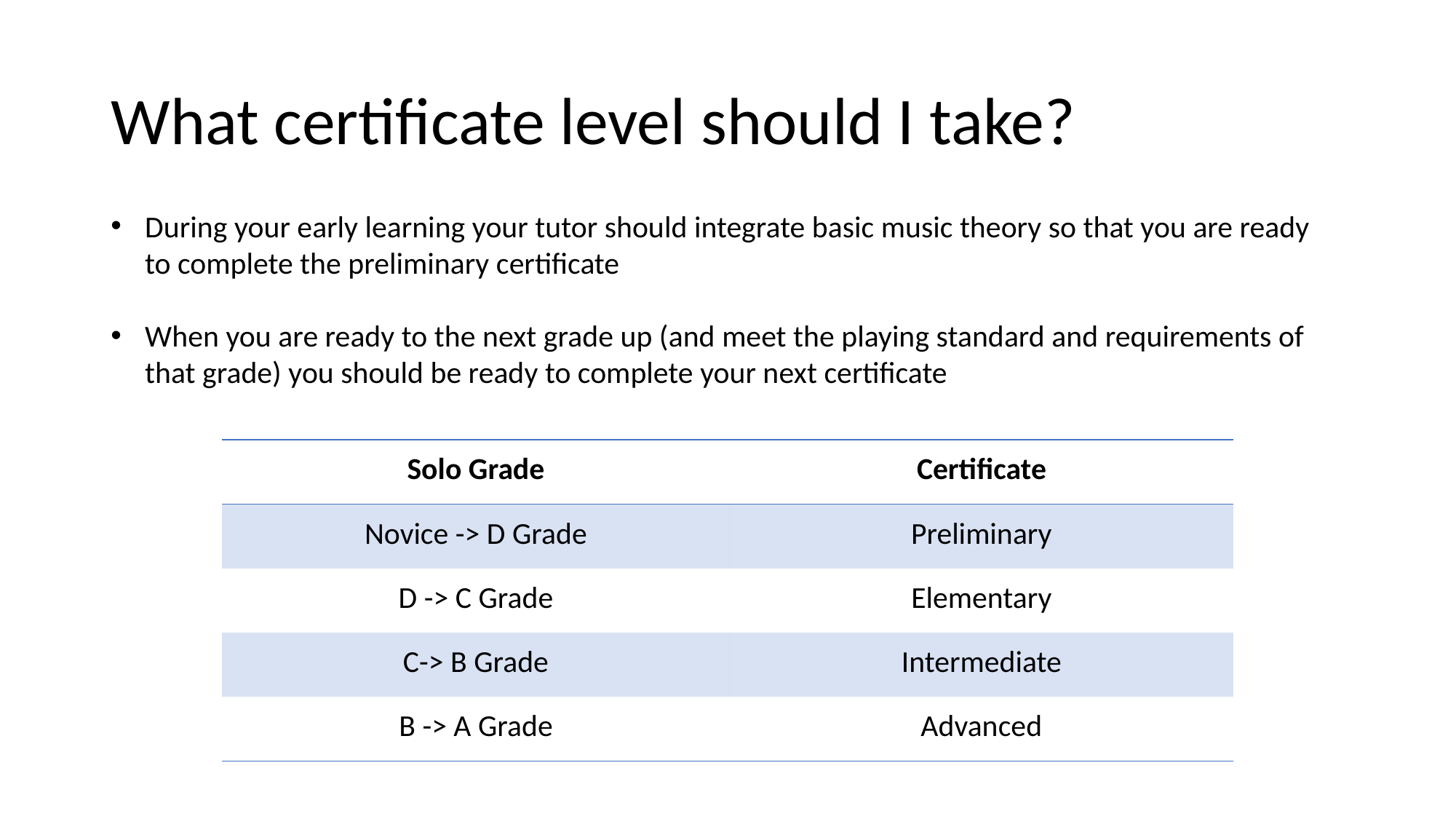

# What certificate level should I take?
During your early learning your tutor should integrate basic music theory so that you are ready to complete the preliminary certificate

When you are ready to the next grade up (and meet the playing standard and requirements of that grade) you should be ready to complete your next certificate
| Solo Grade | Certificate |
| --- | --- |
| Novice -> D Grade | Preliminary |
| D -> C Grade | Elementary |
| C-> B Grade | Intermediate |
| B -> A Grade | Advanced |